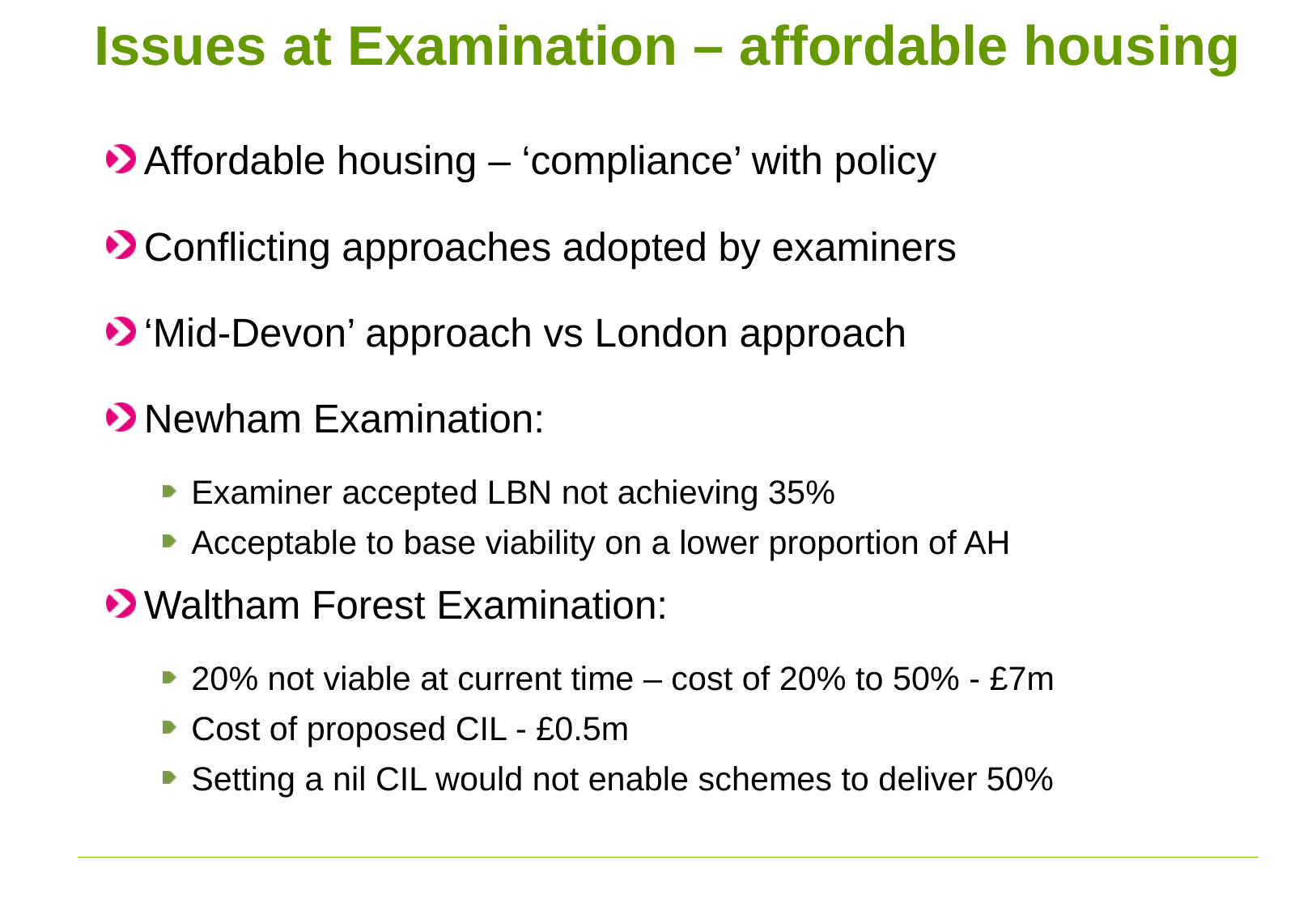

# Issues at Examination – affordable housing
Affordable housing – ‘compliance’ with policy
Conflicting approaches adopted by examiners
‘Mid-Devon’ approach vs London approach
Newham Examination:
Examiner accepted LBN not achieving 35%
Acceptable to base viability on a lower proportion of AH
Waltham Forest Examination:
20% not viable at current time – cost of 20% to 50% - £7m
Cost of proposed CIL - £0.5m
Setting a nil CIL would not enable schemes to deliver 50%
51